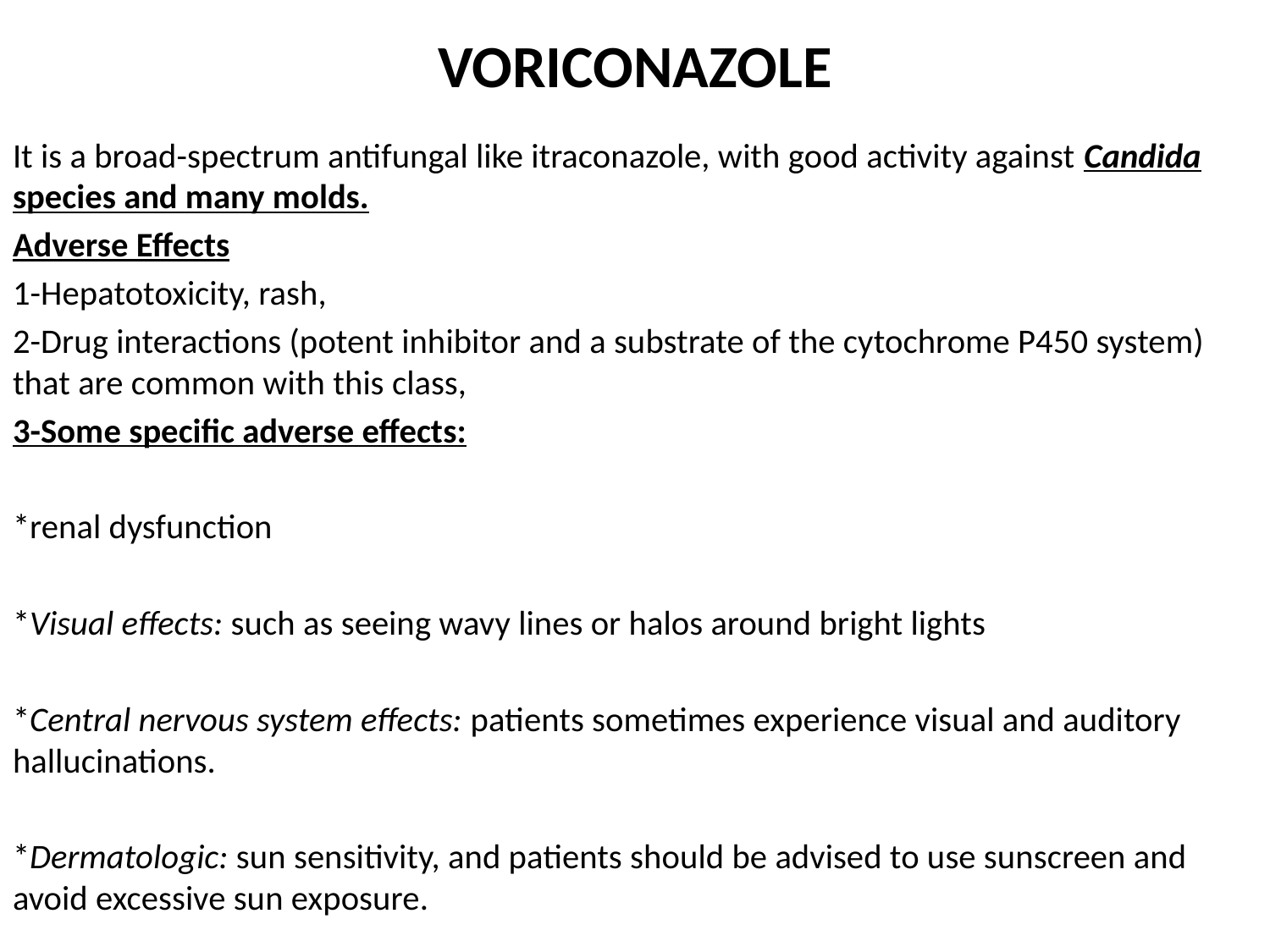

# VORICONAZOLE
It is a broad-spectrum antifungal like itraconazole, with good activity against Candida species and many molds.
Adverse Effects
1-Hepatotoxicity, rash,
2-Drug interactions (potent inhibitor and a substrate of the cytochrome P450 system)  that are common with this class,
3-Some specific adverse effects:

*renal dysfunction

*Visual effects: such as seeing wavy lines or halos around bright lights

*Central nervous system effects: patients sometimes experience visual and auditory hallucinations.

*Dermatologic: sun sensitivity, and patients should be advised to use sunscreen and avoid excessive sun exposure.